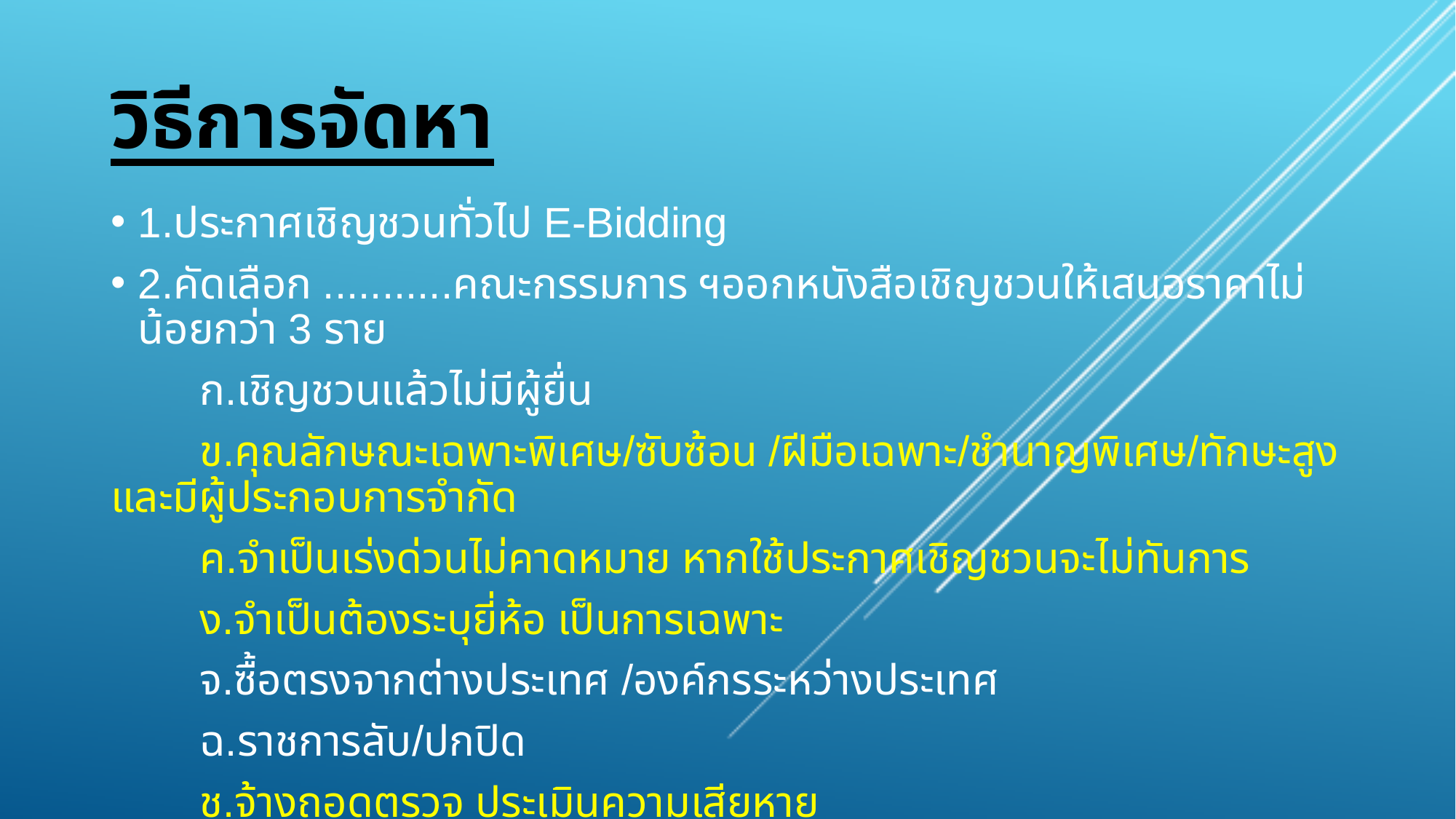

# วิธีการจัดหา
1.ประกาศเชิญชวนทั่วไป E-Bidding
2.คัดเลือก ...........คณะกรรมการ ฯออกหนังสือเชิญชวนให้เสนอราคาไม่น้อยกว่า 3 ราย
        ก.เชิญชวนแล้วไม่มีผู้ยื่น
        ข.คุณลักษณะเฉพาะพิเศษ/ซับซ้อน /ฝีมือเฉพาะ/ชำนาญพิเศษ/ทักษะสูง และมีผู้ประกอบการจำกัด
        ค.จำเป็นเร่งด่วนไม่คาดหมาย หากใช้ประกาศเชิญชวนจะไม่ทันการ
        ง.จำเป็นต้องระบุยี่ห้อ เป็นการเฉพาะ
        จ.ซื้อตรงจากต่างประเทศ /องค์กรระหว่างประเทศ
        ฉ.ราชการลับ/ปกปิด
        ช.จ้างถอดตรวจ ประเมินความเสียหาย
        ซ.กฎกระทรวง